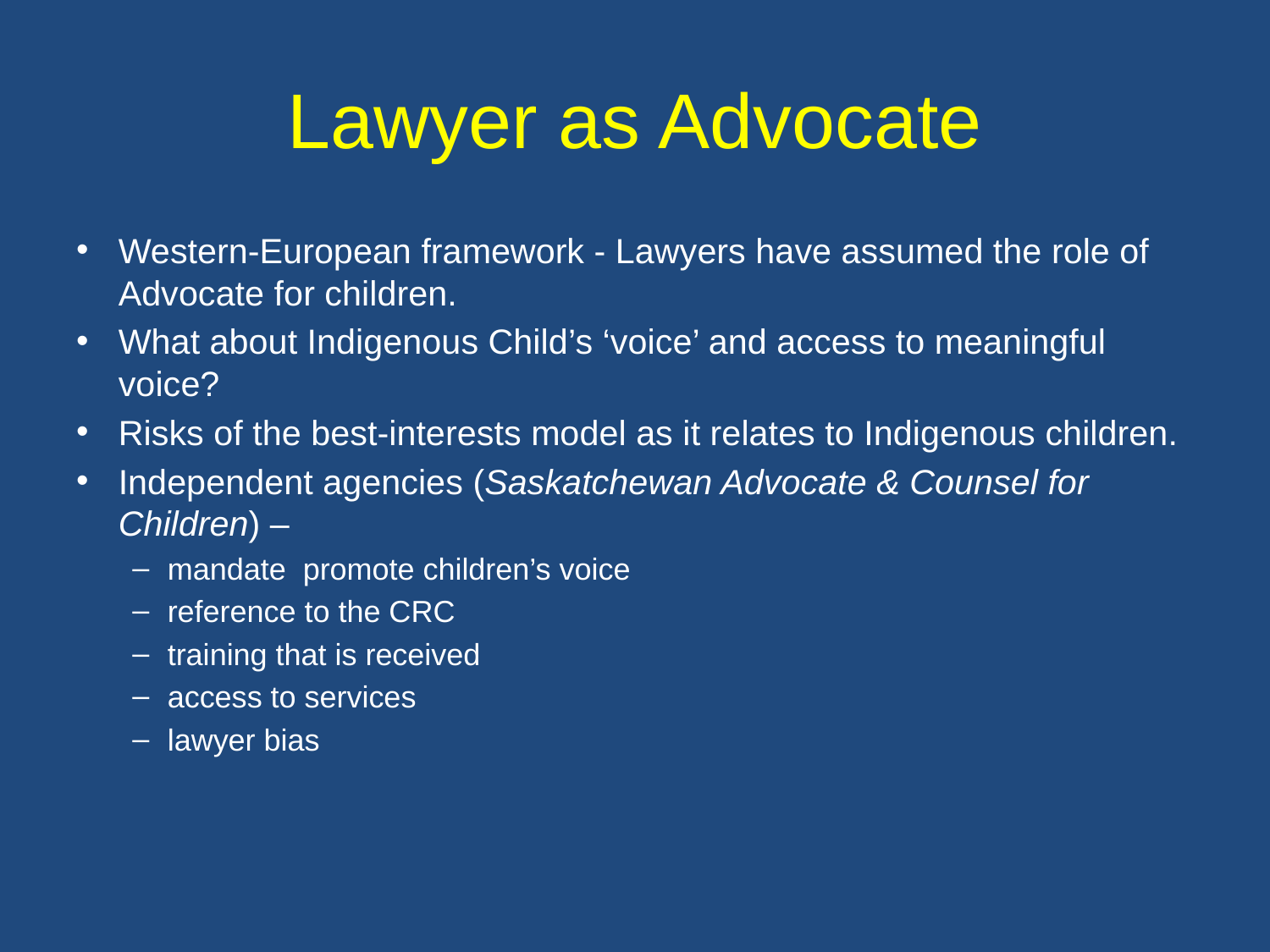

# Lawyer as Advocate
Western-European framework - Lawyers have assumed the role of Advocate for children.
What about Indigenous Child’s ‘voice’ and access to meaningful voice?
Risks of the best-interests model as it relates to Indigenous children.
Independent agencies (Saskatchewan Advocate & Counsel for Children) –
mandate  promote children’s voice
reference to the CRC
training that is received
access to services
lawyer bias